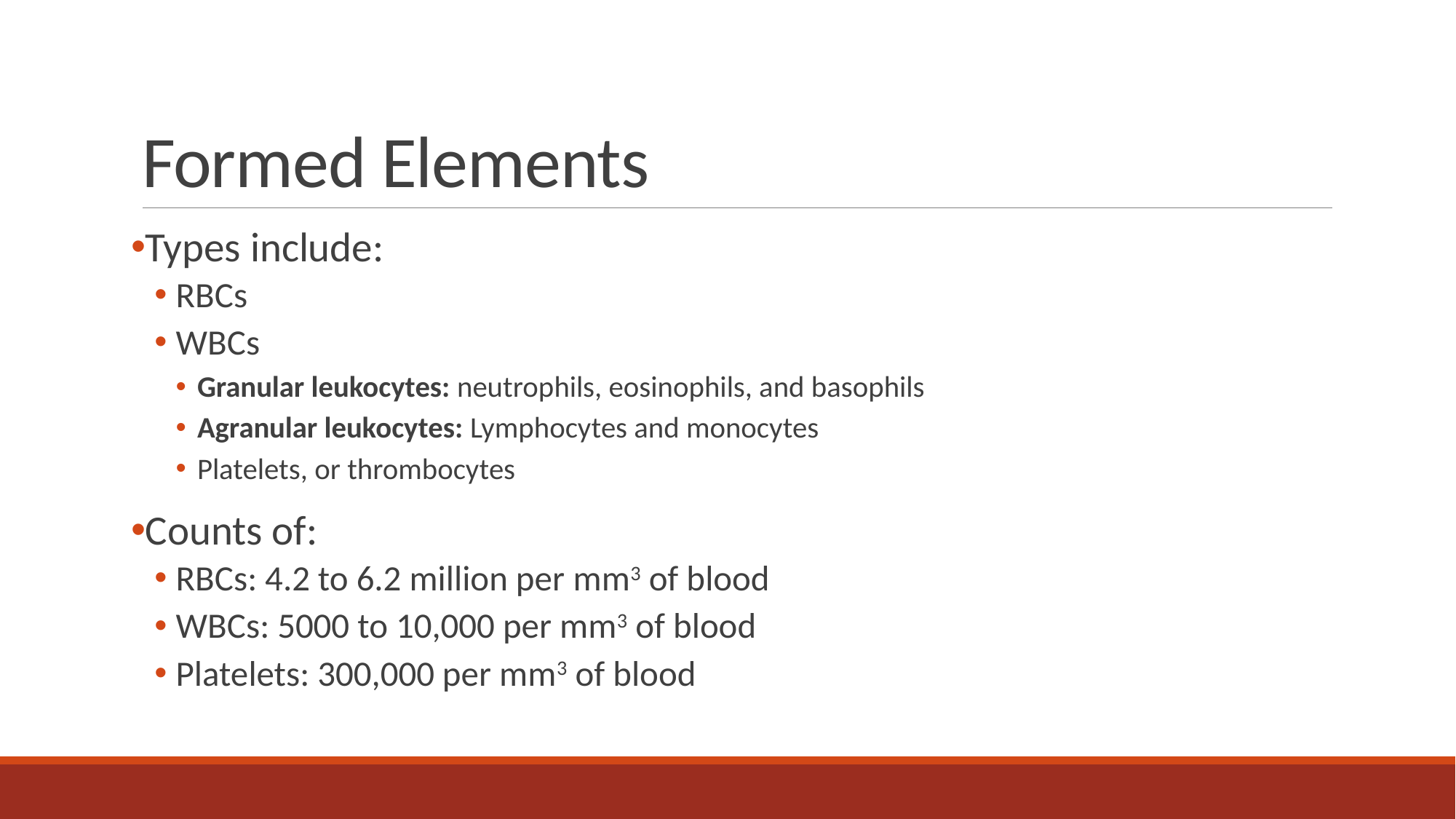

# Formed Elements
Types include:
RBCs
WBCs
Granular leukocytes: neutrophils, eosinophils, and basophils
Agranular leukocytes: Lymphocytes and monocytes
Platelets, or thrombocytes
Counts of:
RBCs: 4.2 to 6.2 million per mm3 of blood
WBCs: 5000 to 10,000 per mm3 of blood
Platelets: 300,000 per mm3 of blood